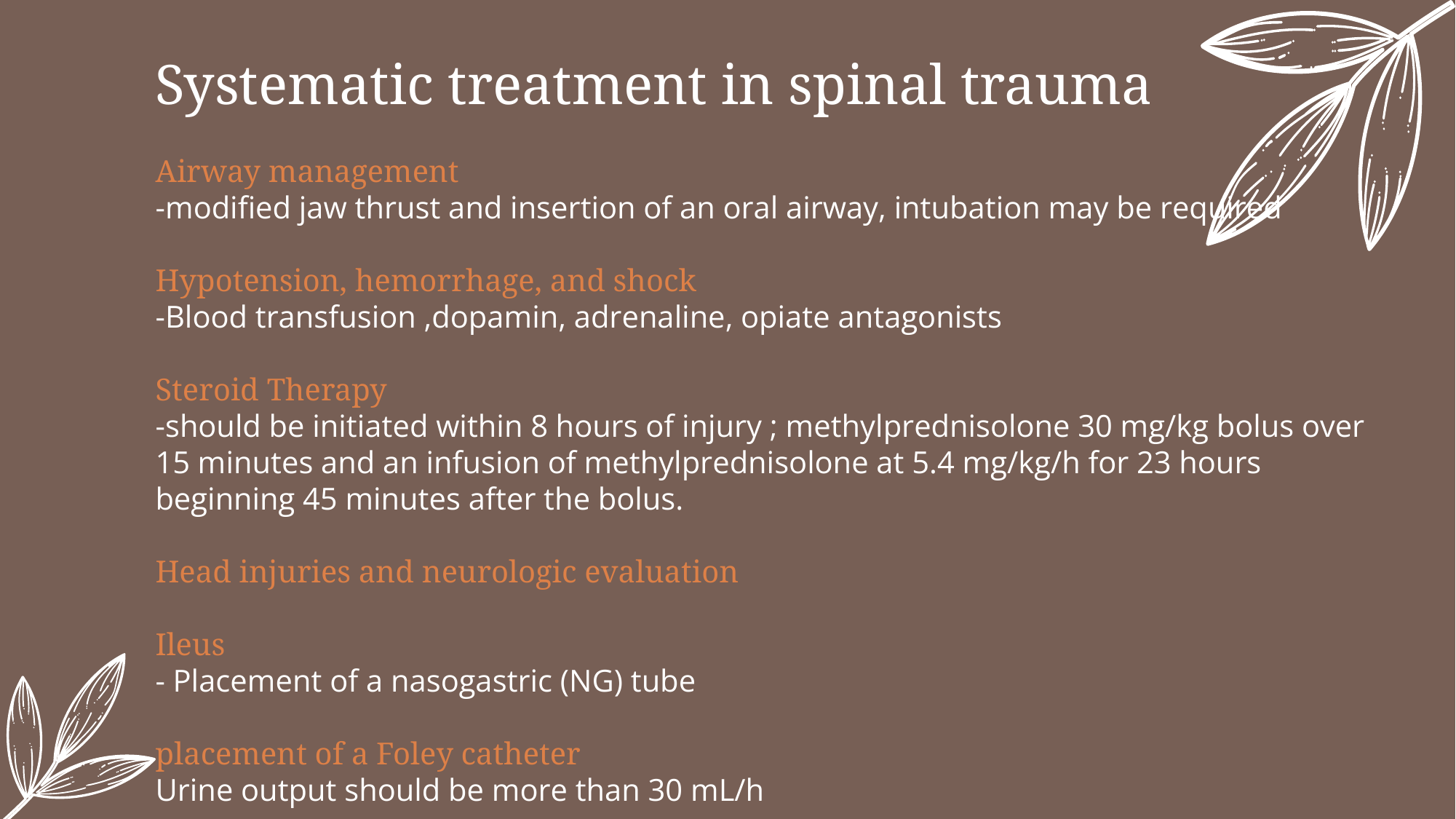

Systematic treatment in spinal trauma
Airway management
-modified jaw thrust and insertion of an oral airway, intubation may be required

Hypotension, hemorrhage, and shock
-Blood transfusion ,dopamin, adrenaline, opiate antagonists

Steroid Therapy
-should be initiated within 8 hours of injury ; methylprednisolone 30 mg/kg bolus over 15 minutes and an infusion of methylprednisolone at 5.4 mg/kg/h for 23 hours beginning 45 minutes after the bolus.

Head injuries and neurologic evaluation

Ileus
- Placement of a nasogastric (NG) tube

placement of a Foley catheter
Urine output should be more than 30 mL/h